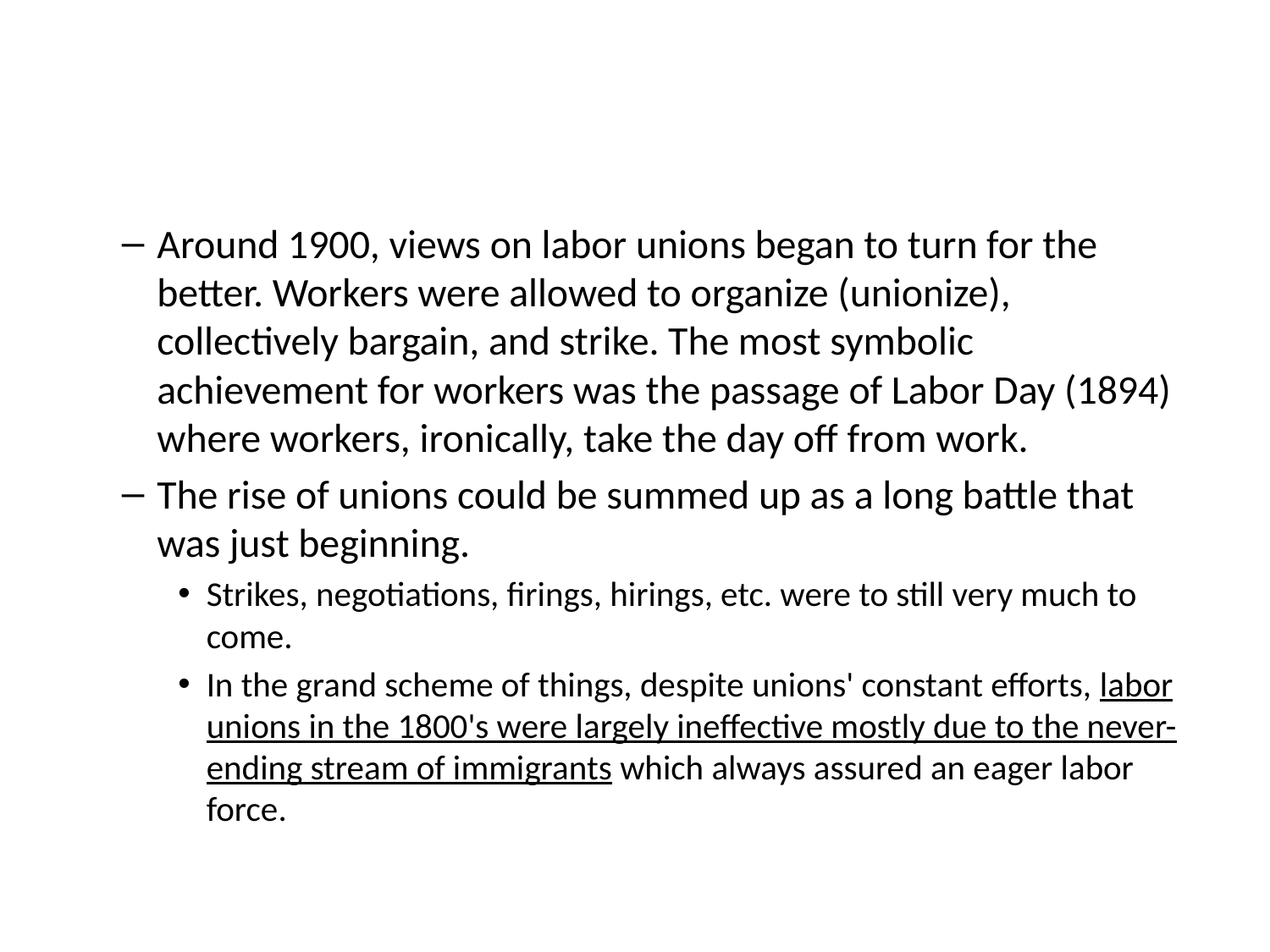

Around 1900, views on labor unions began to turn for the better. Workers were allowed to organize (unionize), collectively bargain, and strike. The most symbolic achievement for workers was the passage of Labor Day (1894) where workers, ironically, take the day off from work.
The rise of unions could be summed up as a long battle that was just beginning.
Strikes, negotiations, firings, hirings, etc. were to still very much to come.
In the grand scheme of things, despite unions' constant efforts, labor unions in the 1800's were largely ineffective mostly due to the never-ending stream of immigrants which always assured an eager labor force.